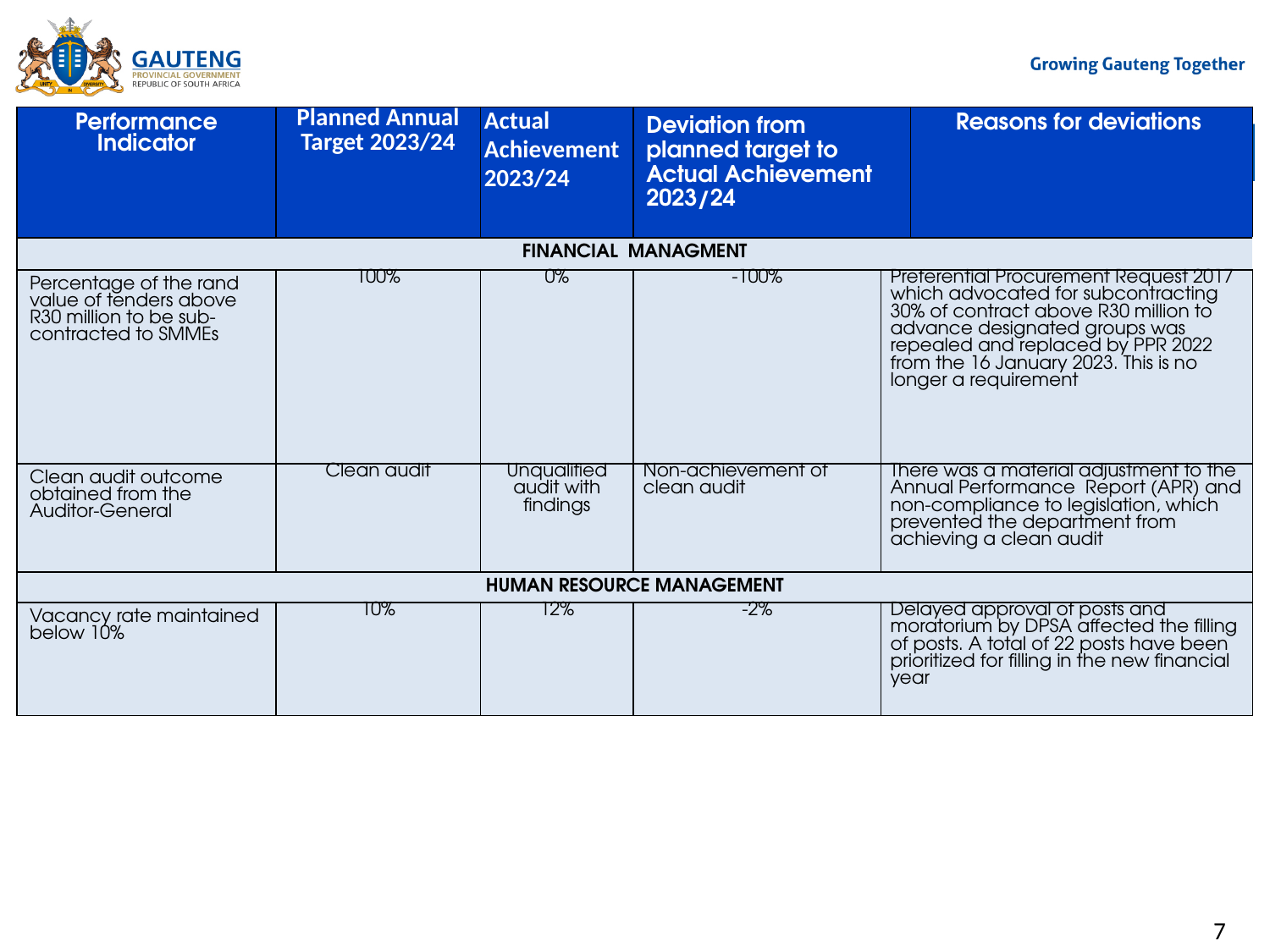

| Performance Indicator | Planned Annual Target 2023/24 | Actual Achievement 2023/24 | Deviation from planned target to Actual Achievement 2023/24 |  | Reasons for deviations |
| --- | --- | --- | --- | --- | --- |
| FINANCIAL MANAGMENT |  |  |  |  |  |
| Percentage of the rand value of tenders above R30 million to be sub- contracted to SMMEs | 100% | 0% | -100% | Preferential Procurement Request 2017 which advocated for subcontracting 30% of contract above R30 million to advance designated groups was repealed and replaced by PPR 2022 from the 16 January 2023. This is no longer a requirement | Preferential Procurement Request 2017 which advocated for subcontracting 30% of contract above R30 million to advance designated groups was repealed and replaced by PPR 2022 from the 16 January 2023. This is no longer a requirement to subcontract the 30% of the contract in line with the new PPR 2022. |
| Clean audit outcome obtained from the Auditor-General | Clean audit | Unqualified audit with findings | Non-achievement of clean audit | There was a material adjustment to the Annual Performance Report (APR) and non-compliance to legislation, which prevented the department from achieving a clean audit | Awaiting audit outcome from AG |
| HUMAN RESOURCE MANAGEMENT |  |  |  |  |  |
| Vacancy rate maintained below 10% | 10% | 12% | -2% | Delayed approval of posts and moratorium by DPSA affected the filling of posts. A total of 22 posts have been prioritized for filling in the new financial year | Delayed approval of posts and moratorium by DPSA affected the filling of posts. A total of 22 posts have been prioritized for filling in the new financial year |
#
7